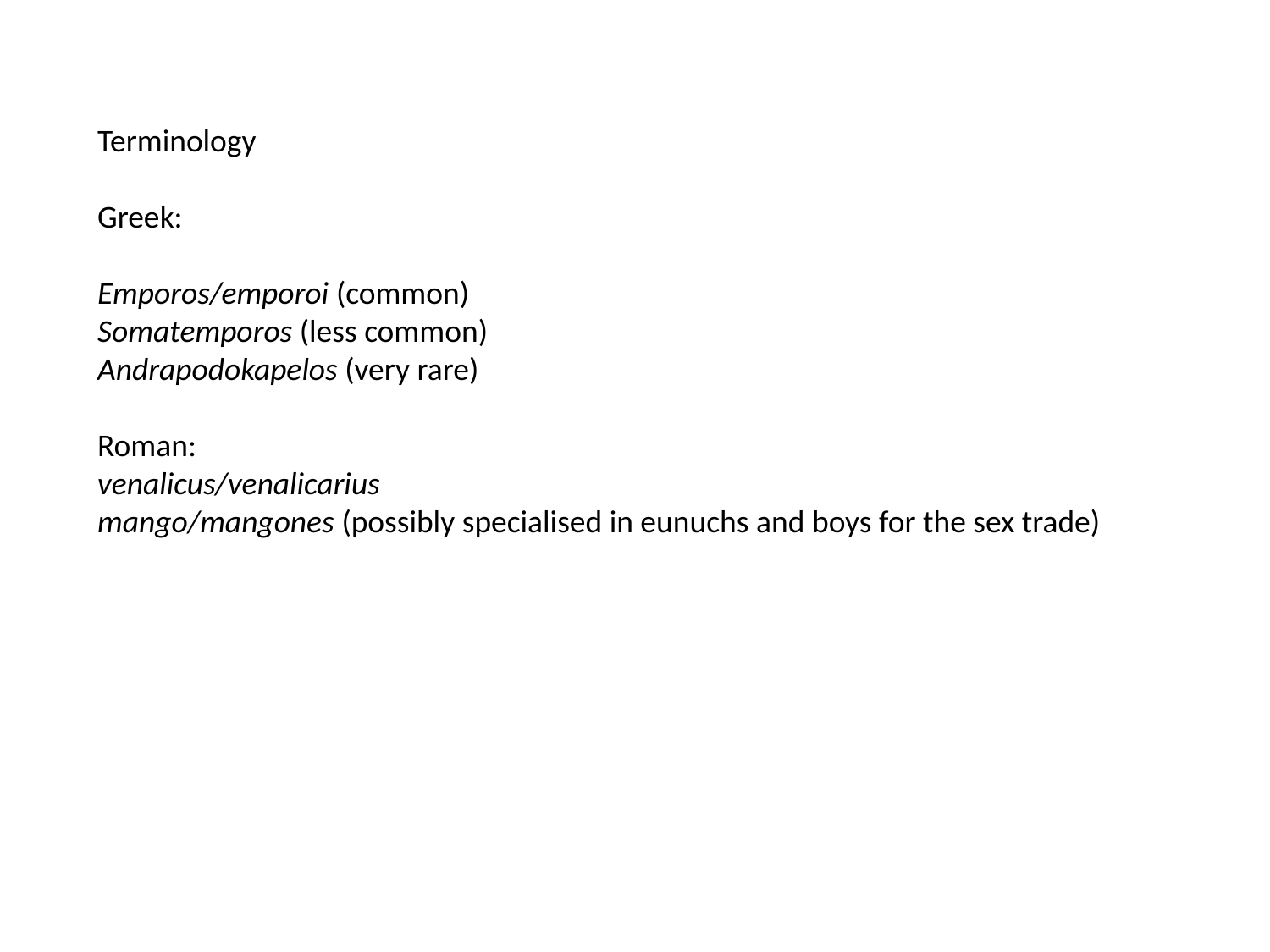

Terminology

Greek:

Emporos/emporoi (common)
Somatemporos (less common)
Andrapodokapelos (very rare)

Roman:
venalicus/venalicarius
mango/mangones (possibly specialised in eunuchs and boys for the sex trade)